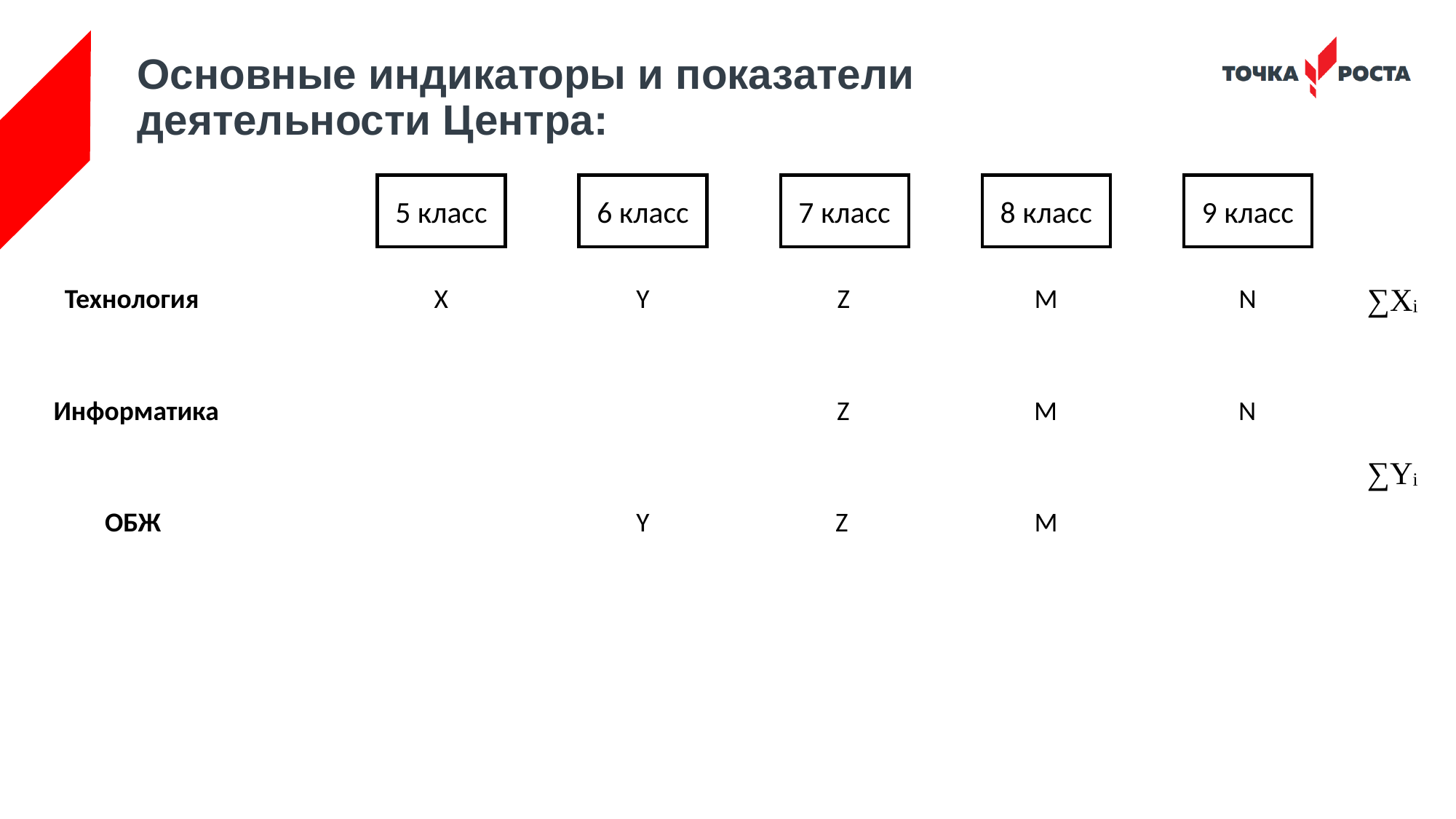

# Основные индикаторы и показатели деятельности Центра:
5 класс
6 класс
7 класс
8 класс
9 класс
∑Xi
Технология
X
Y
Z
M
N
Информатика
Z
M
N
∑Yi
ОБЖ
Y
Z
M